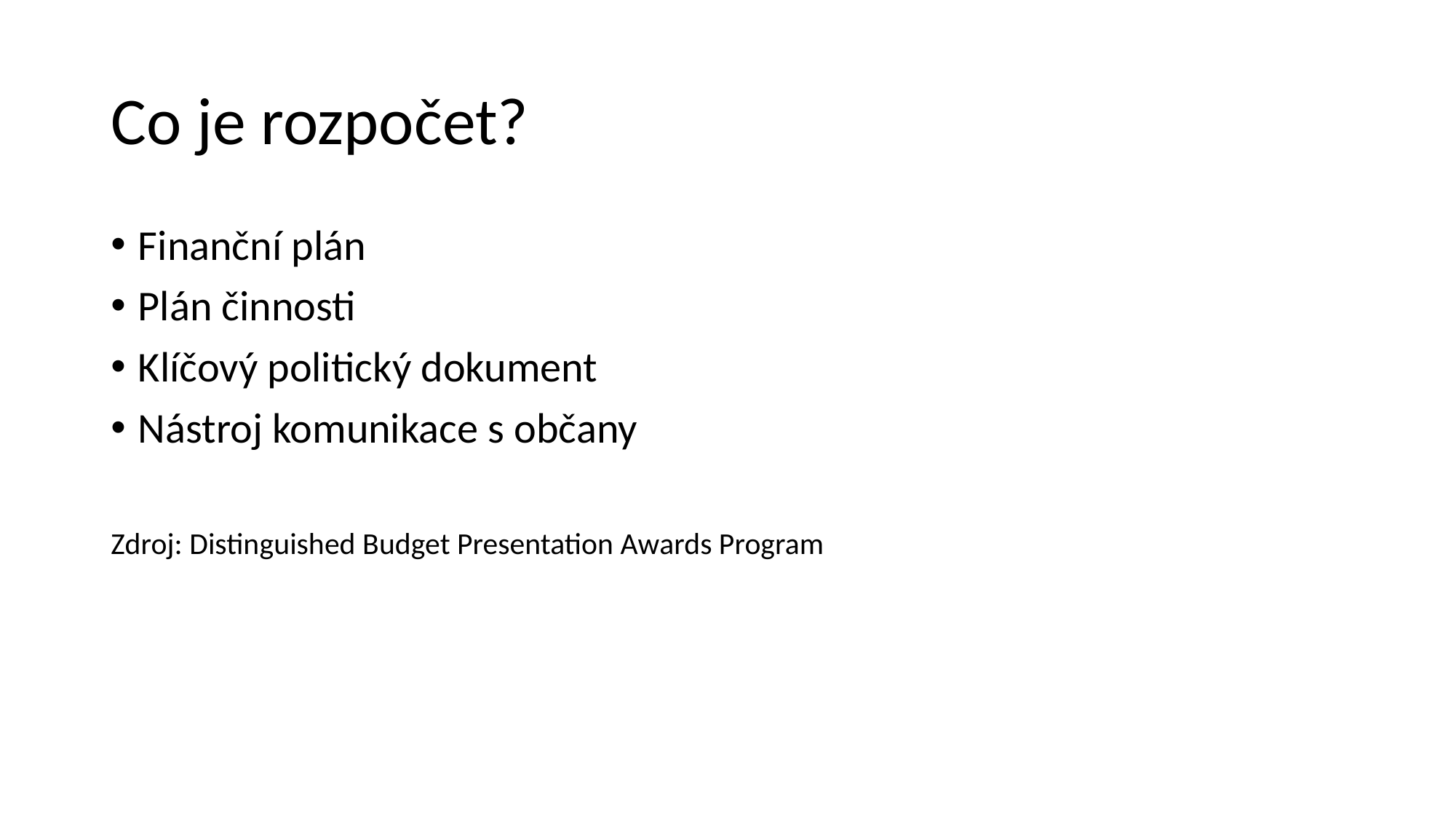

# Co je rozpočet?
Finanční plán
Plán činnosti
Klíčový politický dokument
Nástroj komunikace s občany

Zdroj: Distinguished Budget Presentation Awards Program